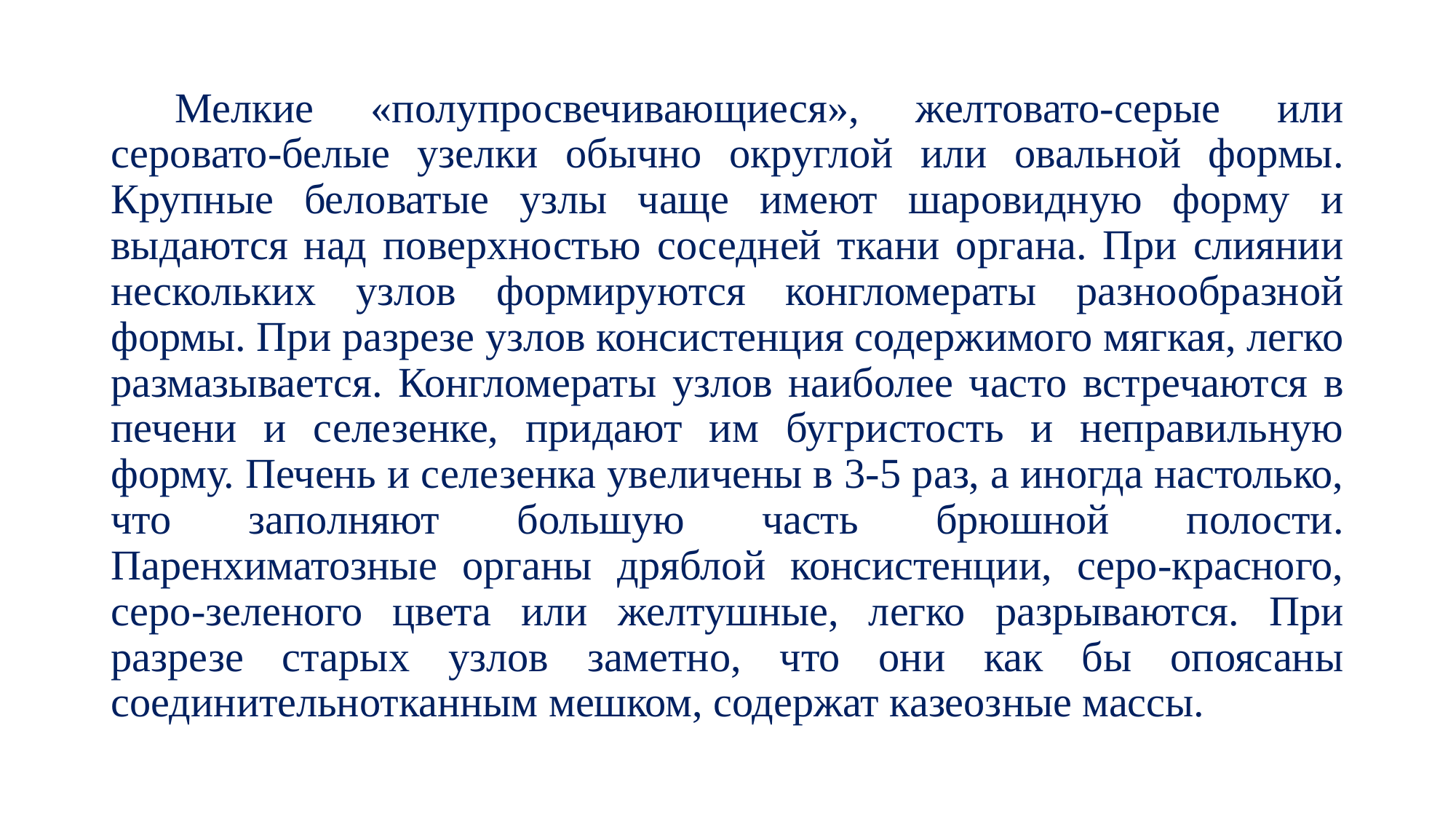

Мелкие «полупросвечивающиеся», желтовато-серые или серовато-белые узелки обычно округлой или овальной формы. Крупные беловатые узлы чаще имеют шаровидную форму и выдаются над поверхностью соседней ткани органа. При слиянии нескольких узлов формируются конгломераты разнообразной формы. При разрезе узлов консистенция содержимого мягкая, легко размазывается. Конгломераты узлов наиболее часто встречаются в печени и селезенке, придают им бугристость и неправильную форму. Печень и селезенка увеличены в 3-5 раз, а иногда настолько, что заполняют большую часть брюшной полости. Паренхиматозные органы дряблой консистенции, серо-красного, серо-зеленого цвета или желтушные, легко разрываются. При разрезе старых узлов заметно, что они как бы опоясаны соединительнотканным мешком, содержат казеозные массы.